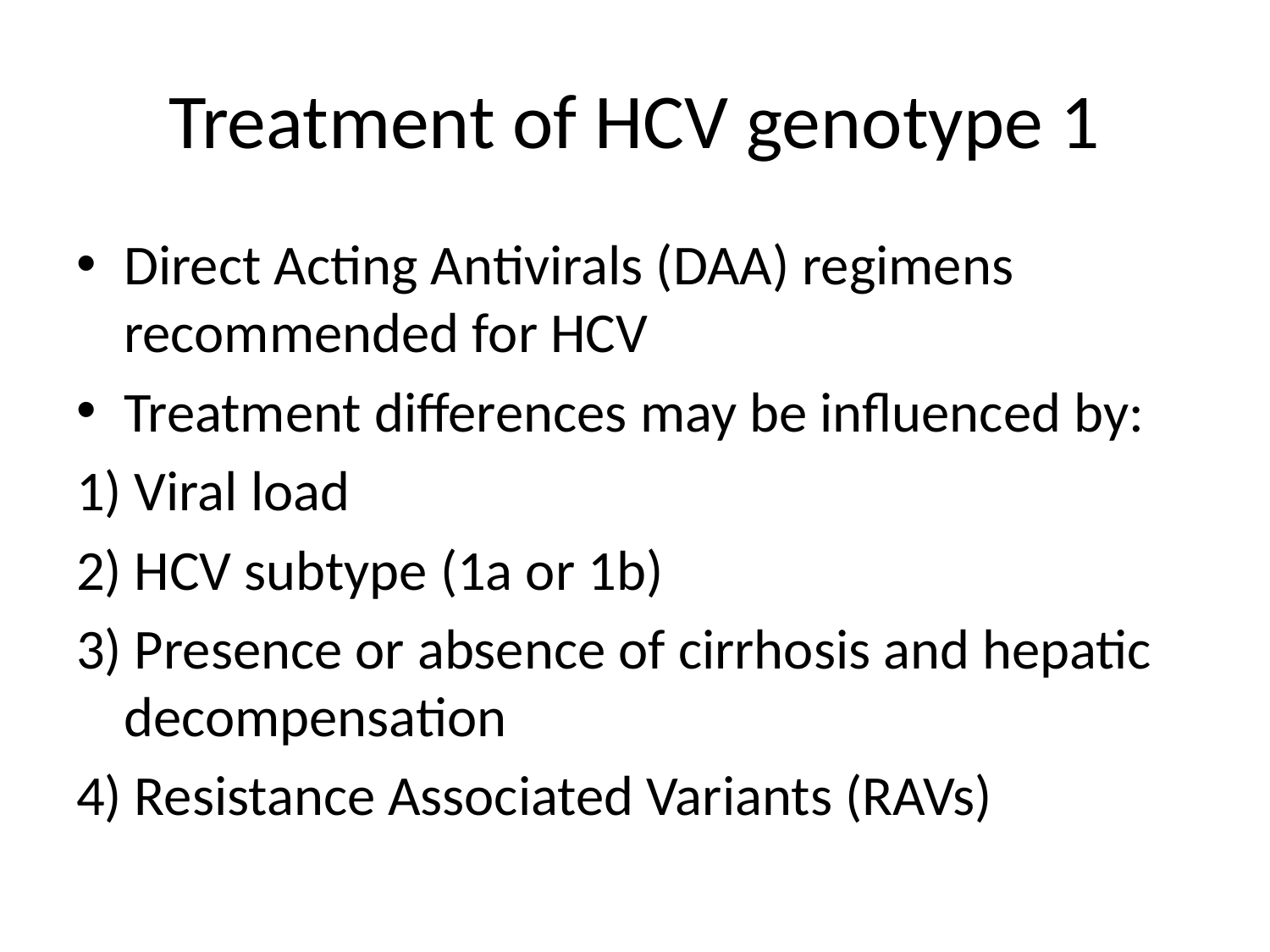

# Treatment of HCV genotype 1
Direct Acting Antivirals (DAA) regimens recommended for HCV
Treatment differences may be influenced by:
1) Viral load
2) HCV subtype (1a or 1b)
3) Presence or absence of cirrhosis and hepatic decompensation
4) Resistance Associated Variants (RAVs)